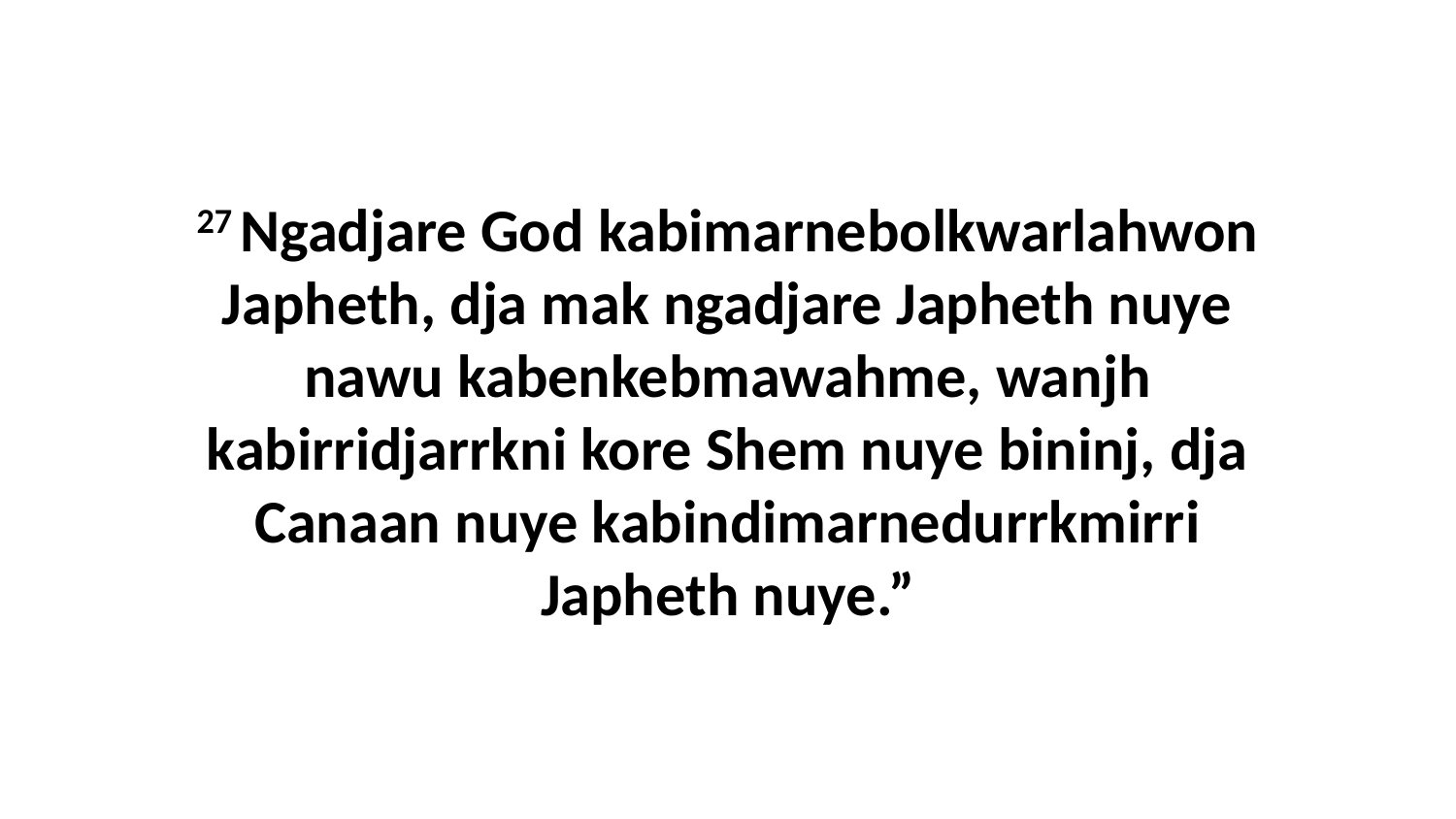

27 Ngadjare God kabimarnebolkwarlahwon Japheth, dja mak ngadjare Japheth nuye nawu kabenkebmawahme, wanjh kabirridjarrkni kore Shem nuye bininj, dja Canaan nuye kabindimarnedurrkmirri Japheth nuye.”